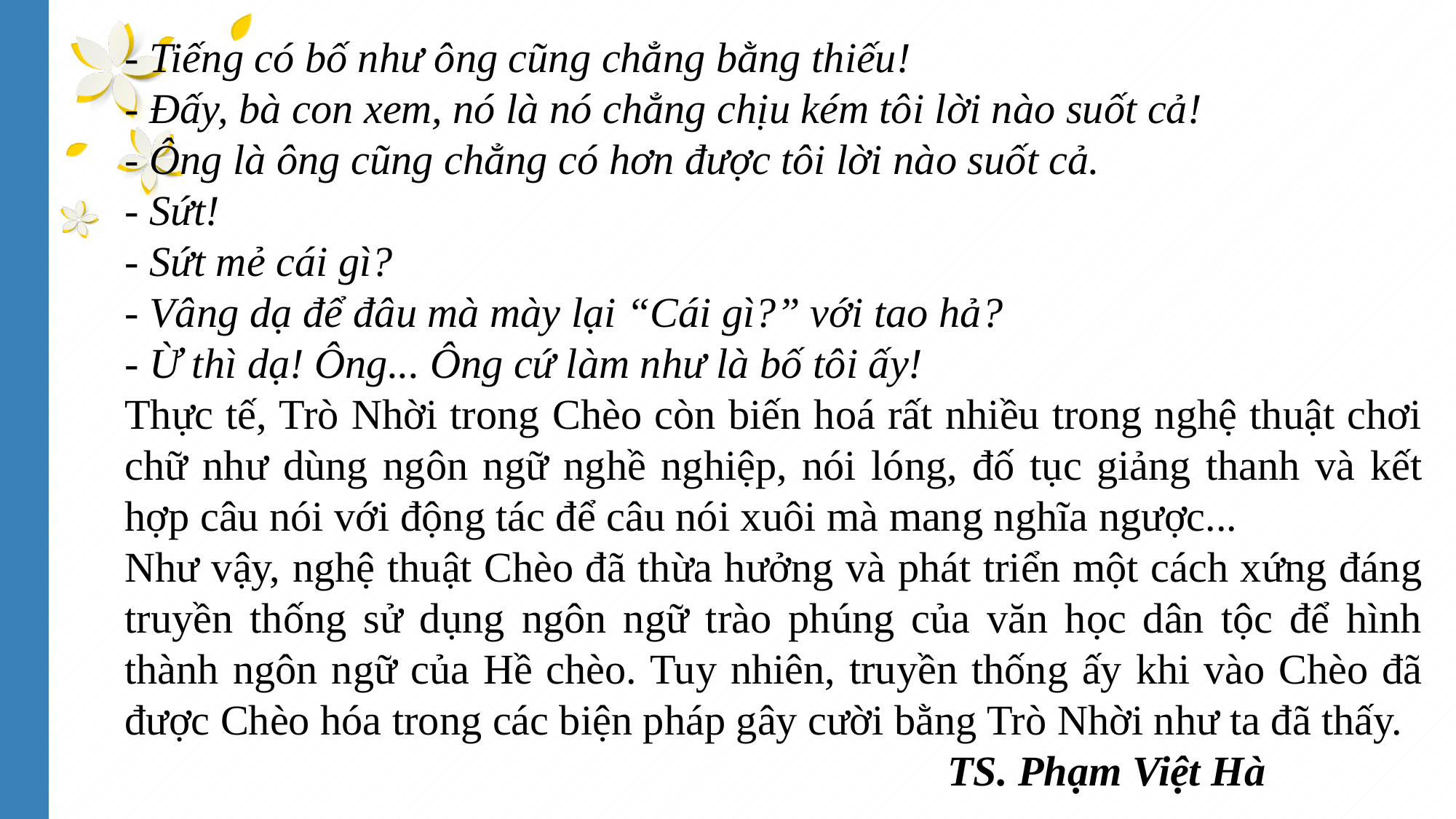

- Tiếng có bố như ông cũng chẳng bằng thiếu!
- Đấy, bà con xem, nó là nó chẳng chịu kém tôi lời nào suốt cả!
- Ông là ông cũng chẳng có hơn được tôi lời nào suốt cả.
- Sứt!
- Sứt mẻ cái gì?
- Vâng dạ để đâu mà mày lại “Cái gì?” với tao hả?
- Ừ thì dạ! Ông... Ông cứ làm như là bố tôi ấy!
Thực tế, Trò Nhời trong Chèo còn biến hoá rất nhiều trong nghệ thuật chơi chữ như dùng ngôn ngữ nghề nghiệp, nói lóng, đố tục giảng thanh và kết hợp câu nói với động tác để câu nói xuôi mà mang nghĩa ngược...
Như vậy, nghệ thuật Chèo đã thừa hưởng và phát triển một cách xứng đáng truyền thống sử dụng ngôn ngữ trào phúng của văn học dân tộc để hình thành ngôn ngữ của Hề chèo. Tuy nhiên, truyền thống ấy khi vào Chèo đã được Chèo hóa trong các biện pháp gây cười bằng Trò Nhời như ta đã thấy.
                                                                              TS. Phạm Việt Hà